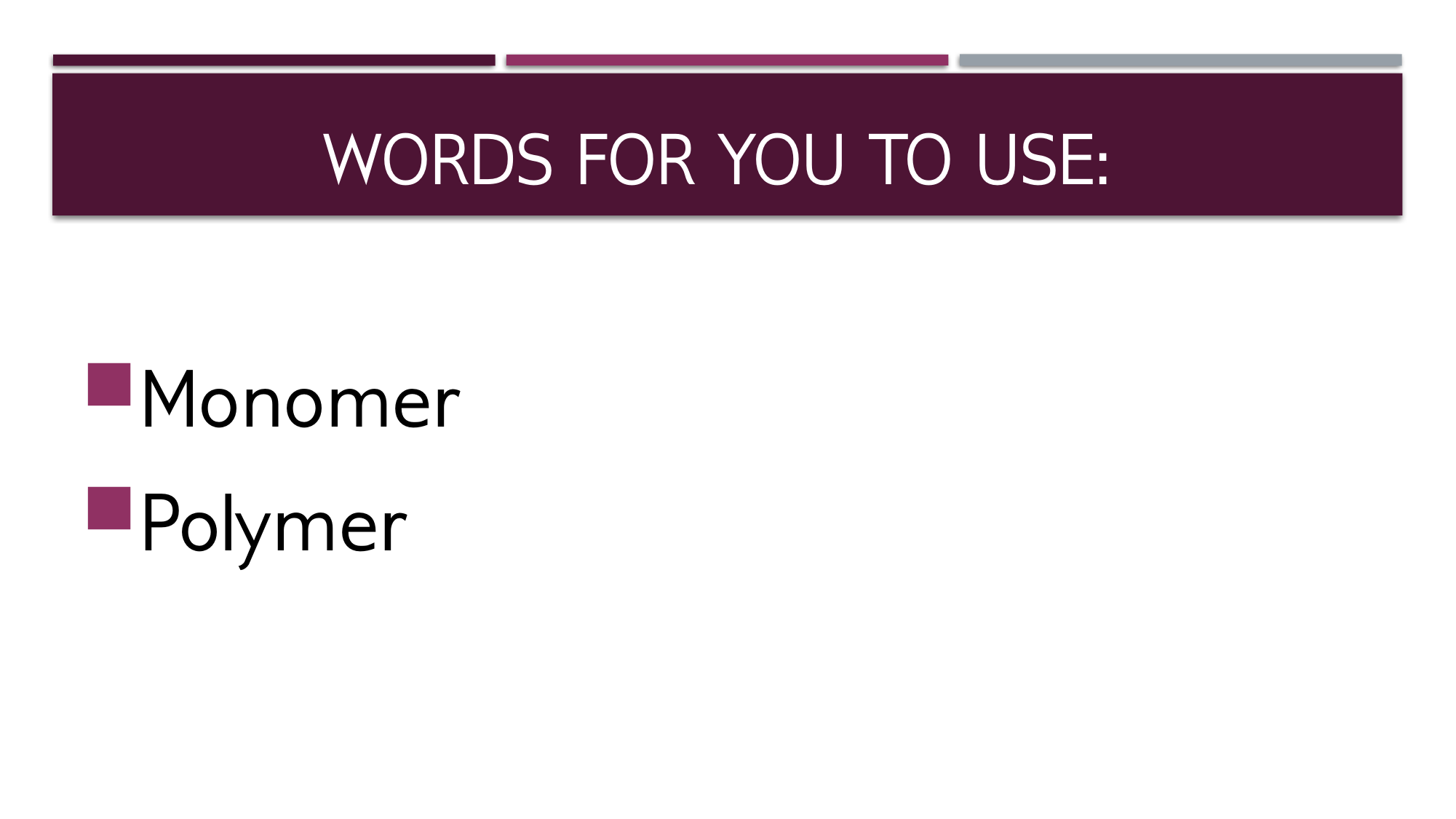

# Words for you to use:
Monomer
Polymer